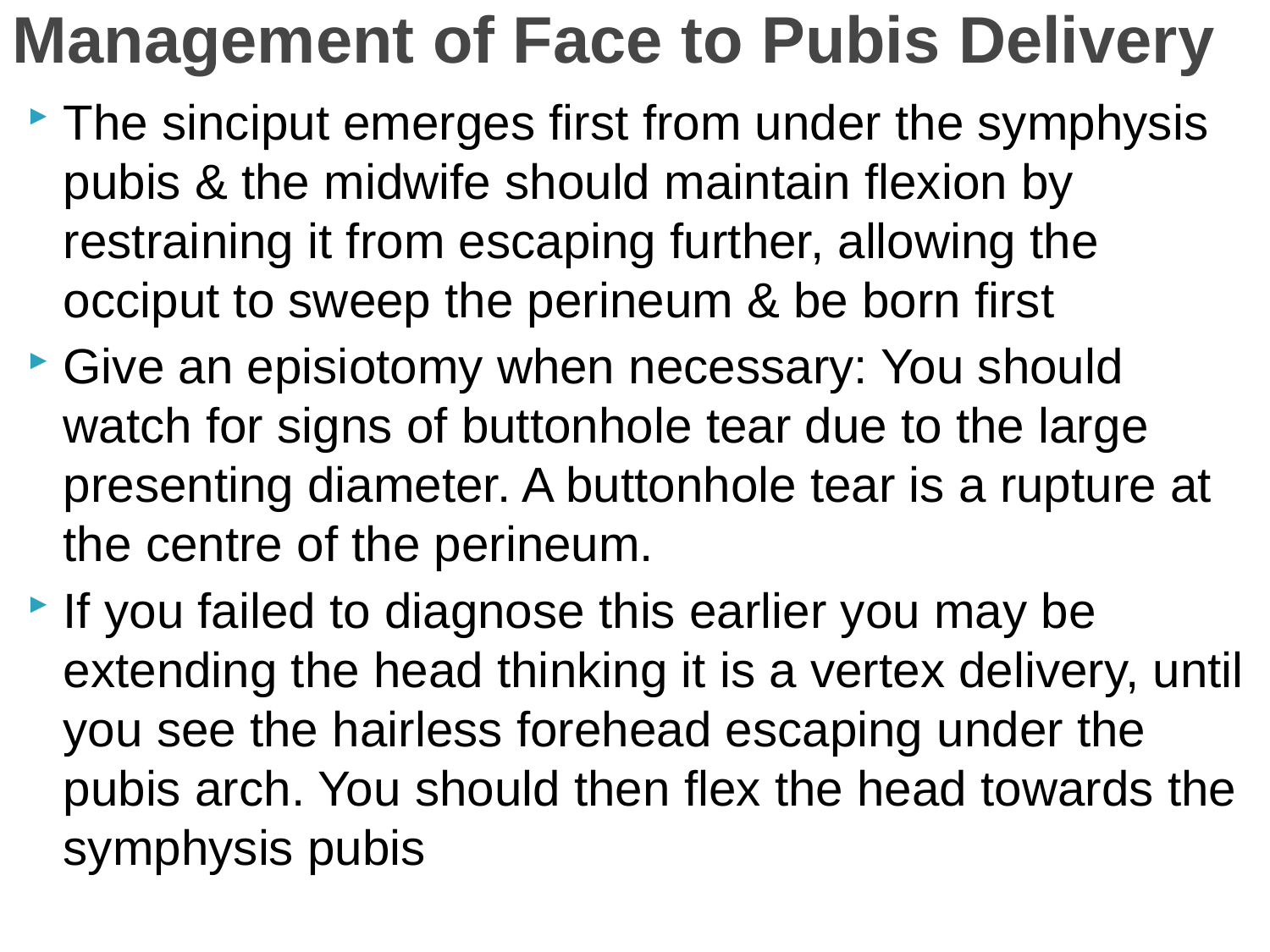

# Management of Face to Pubis Delivery
The sinciput emerges first from under the symphysis pubis & the midwife should maintain flexion by restraining it from escaping further, allowing the occiput to sweep the perineum & be born first
Give an episiotomy when necessary: You should watch for signs of buttonhole tear due to the large presenting diameter. A buttonhole tear is a rupture at the centre of the perineum.
If you failed to diagnose this earlier you may be extending the head thinking it is a vertex delivery, until you see the hairless forehead escaping under the pubis arch. You should then flex the head towards the symphysis pubis